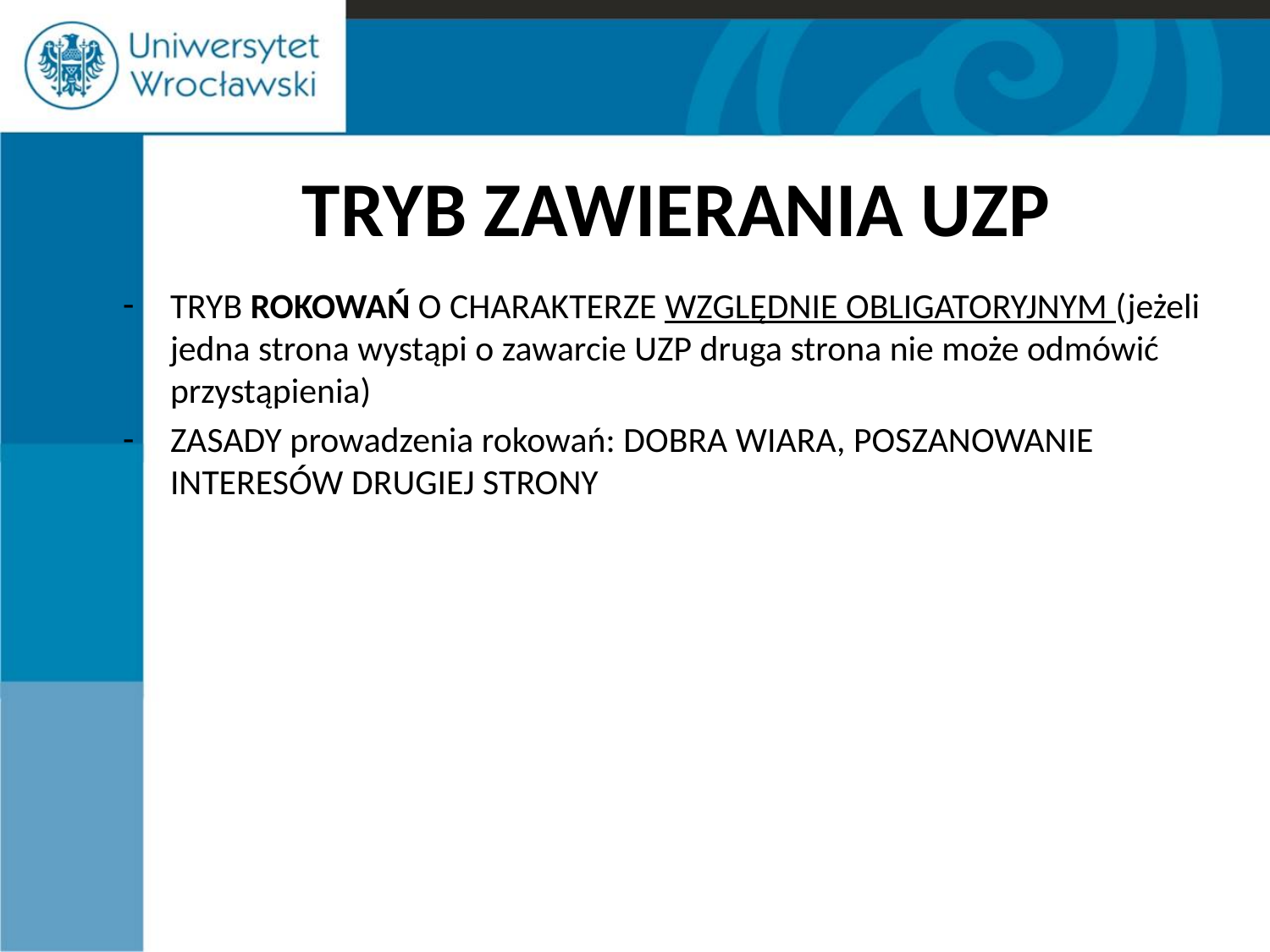

# TRYB ZAWIERANIA UZP

TRYB ROKOWAŃ O CHARAKTERZE WZGLĘDNIE OBLIGATORYJNYM (jeżeli jedna strona wystąpi o zawarcie UZP druga strona nie może odmówić przystąpienia)
ZASADY prowadzenia rokowań: DOBRA WIARA, POSZANOWANIE INTERESÓW DRUGIEJ STRONY